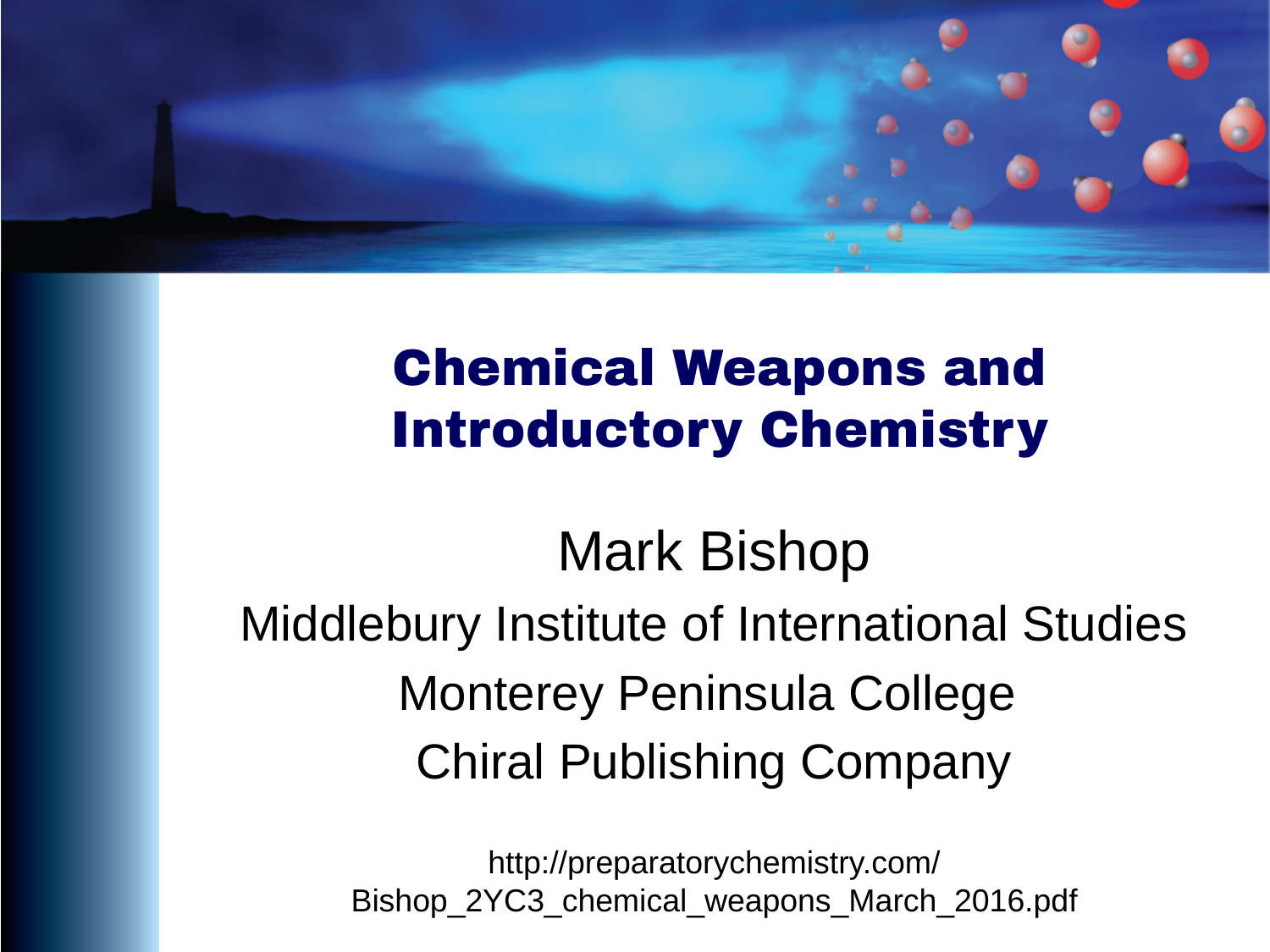

# Chemical Weapons and Introductory Chemistry
Mark Bishop
Middlebury Institute of International Studies
Monterey Peninsula College
Chiral Publishing Company
http://preparatorychemistry.com/Bishop_2YC3_chemical_weapons_March_2016.pdf